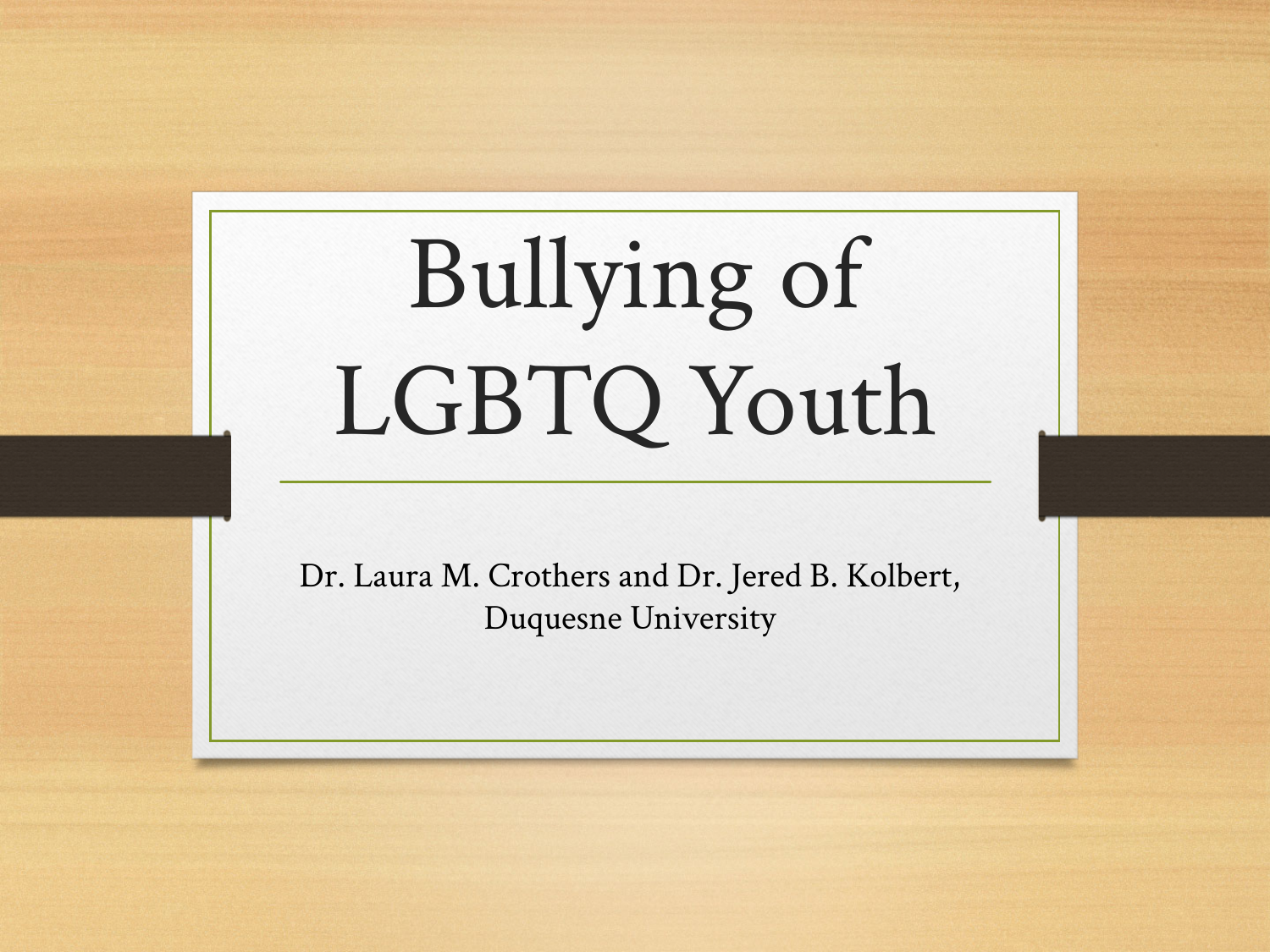

# Bullying of LGBTQ Youth
Dr. Laura M. Crothers and Dr. Jered B. Kolbert, Duquesne University